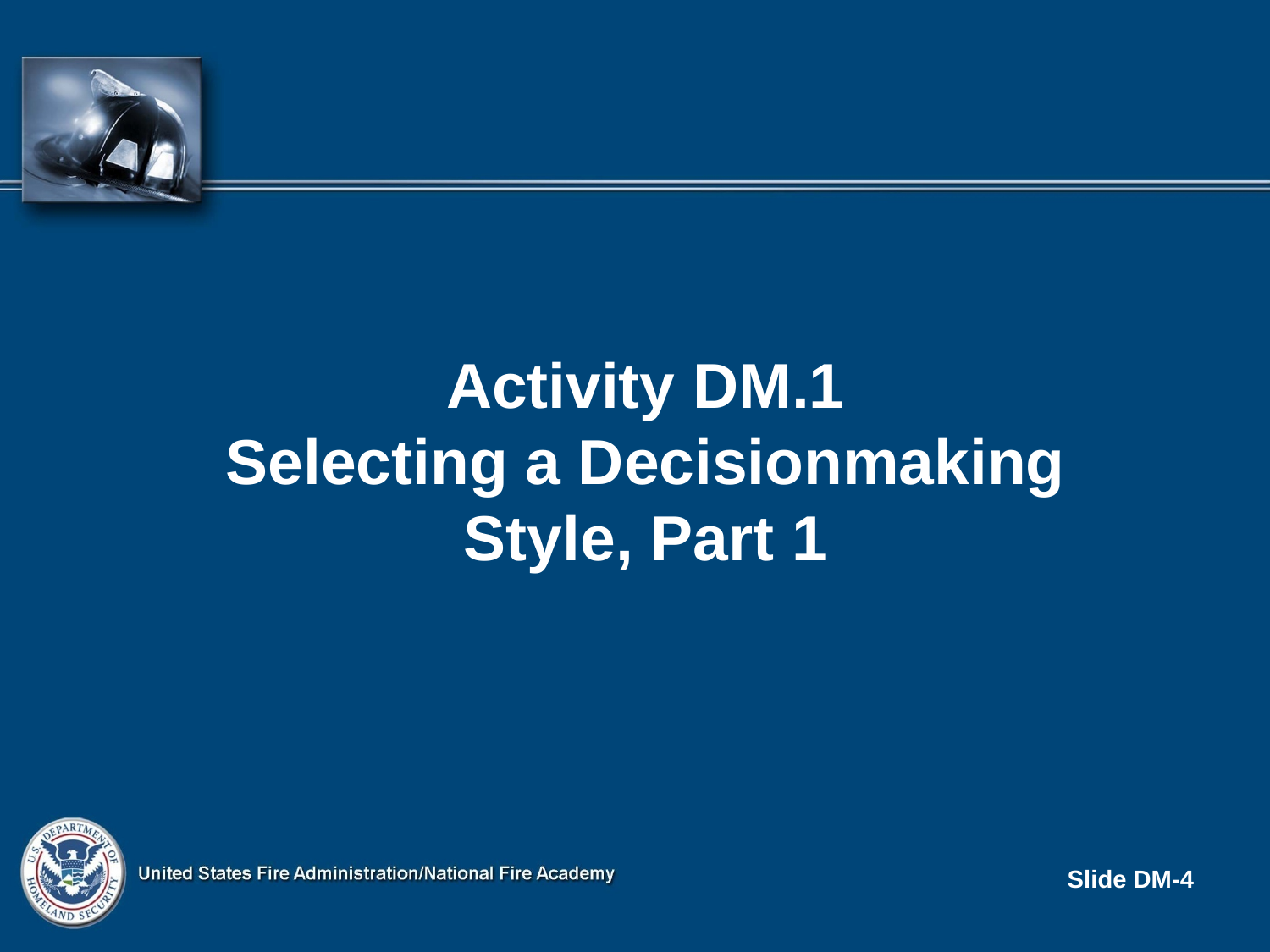

Activity DM.1
Selecting a Decisionmaking Style, Part 1
Slide DM-4